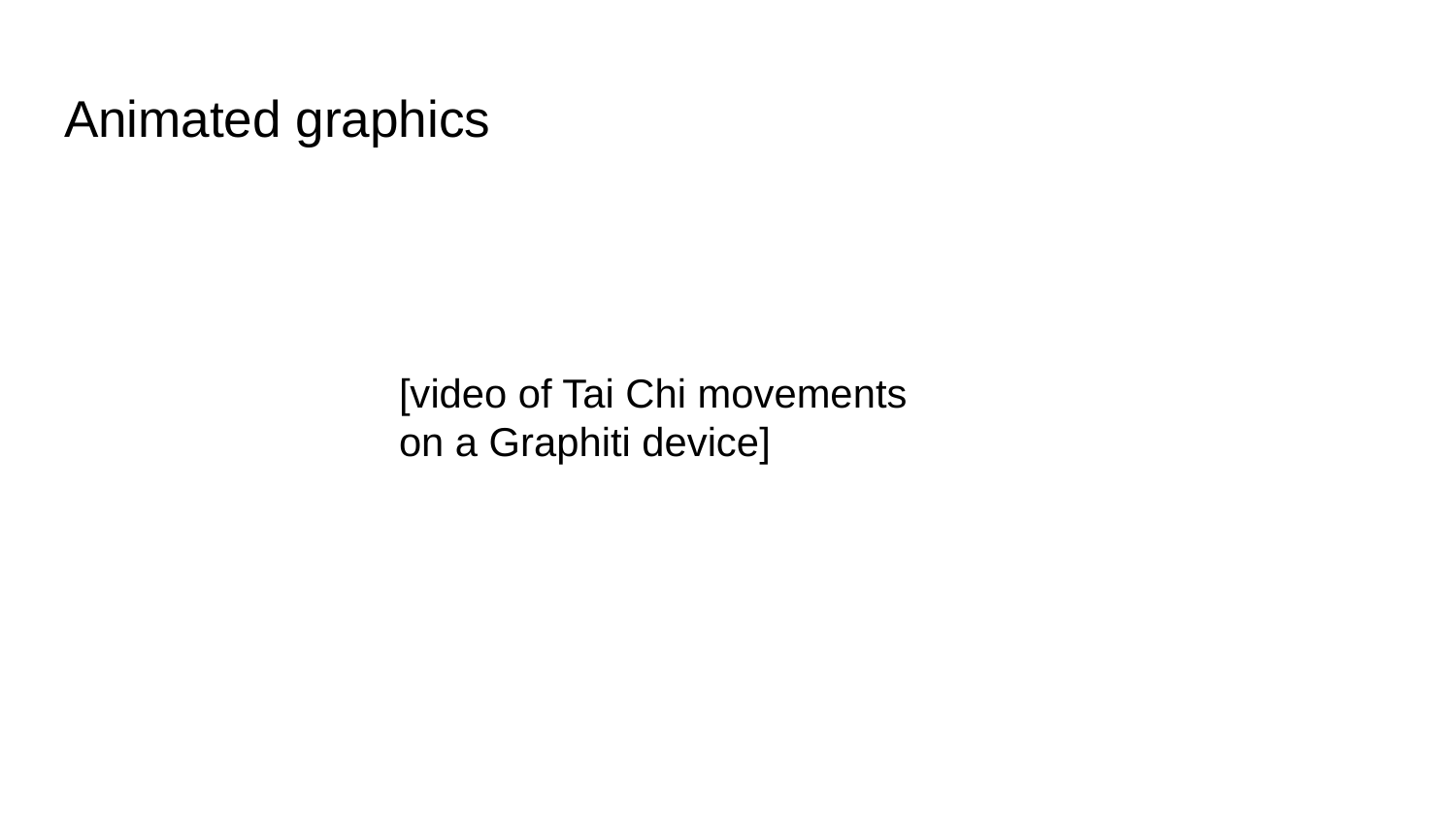

# Animated graphics
[video of Tai Chi movements on a Graphiti device]